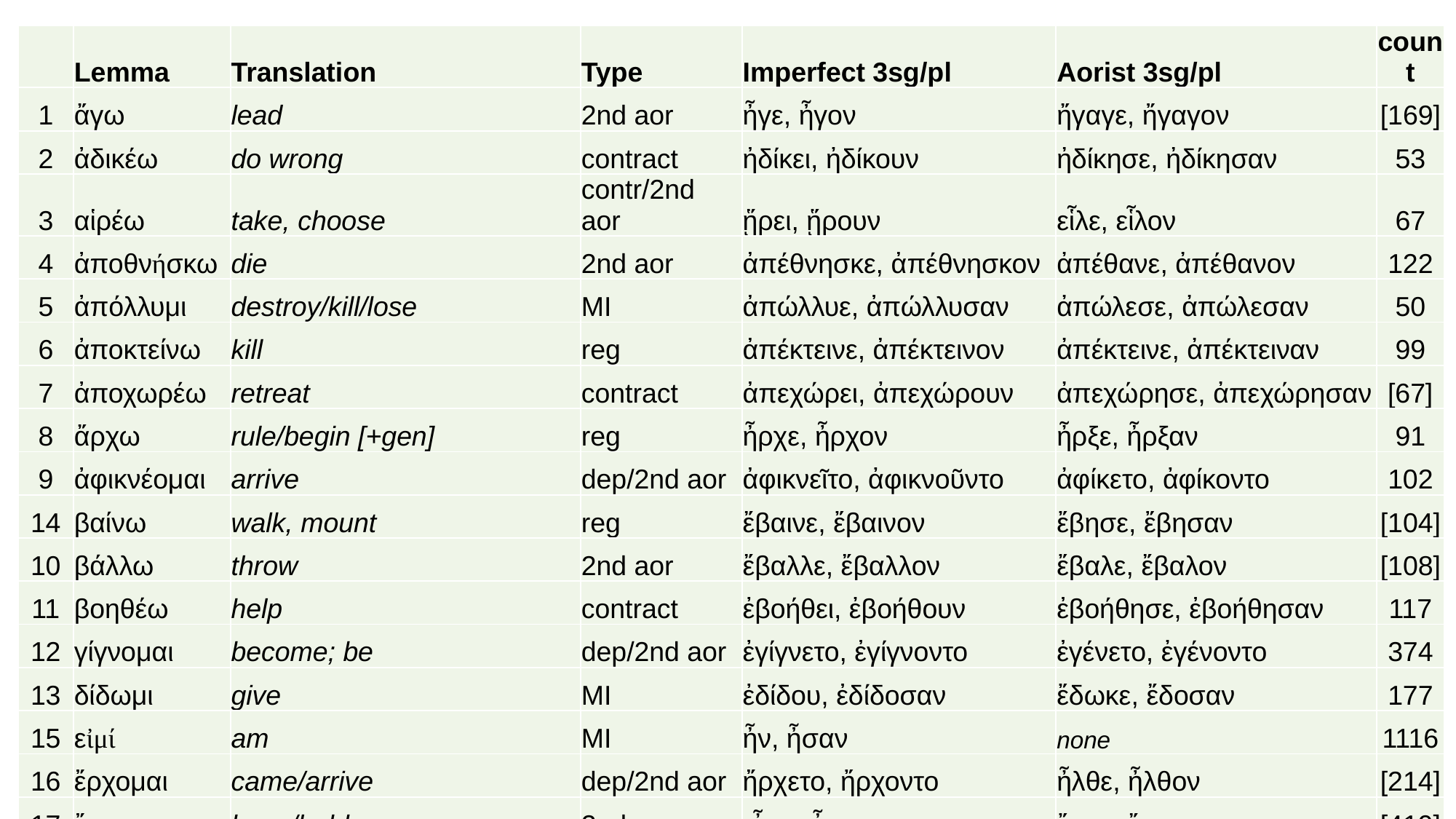

|  | Lemma | Translation | Type | Imperfect 3sg/pl | Aorist 3sg/pl | count |
| --- | --- | --- | --- | --- | --- | --- |
| 1 | ἄγω | lead | 2nd aor | ἦγε, ἦγον | ἤγαγε, ἤγαγον | [169] |
| 2 | ἀδικέω | do wrong | contract | ἠδίκει, ἠδίκουν | ἠδίκησε, ἠδίκησαν | 53 |
| 3 | αἱρέω | take, choose | contr/2nd aor | ᾕρει, ᾕρουν | εἷλε, εἷλον | 67 |
| 4 | ἀποθνήσκω | die | 2nd aor | ἀπέθνησκε, ἀπέθνησκον | ἀπέθανε, ἀπέθανον | 122 |
| 5 | ἀπόλλυμι | destroy/kill/lose | MI | ἀπώλλυε, ἀπώλλυσαν | ἀπώλεσε, ἀπώλεσαν | 50 |
| 6 | ἀποκτείνω | kill | reg | ἀπέκτεινε, ἀπέκτεινον | ἀπέκτεινε, ἀπέκτειναν | 99 |
| 7 | ἀποχωρέω | retreat | contract | ἀπεχώρει, ἀπεχώρουν | ἀπεχώρησε, ἀπεχώρησαν | [67] |
| 8 | ἄρχω | rule/begin [+gen] | reg | ἦρχε, ἦρχον | ἦρξε, ἦρξαν | 91 |
| 9 | ἀφικνέομαι | arrive | dep/2nd aor | ἀφικνεῖτο, ἀφικνοῦντο | ἀφίκετο, ἀφίκοντο | 102 |
| 14 | βαίνω | walk, mount | reg | ἔβαινε, ἔβαινον | ἔβησε, ἔβησαν | [104] |
| 10 | βάλλω | throw | 2nd aor | ἔβαλλε, ἔβαλλον | ἔβαλε, ἔβαλον | [108] |
| 11 | βοηθέω | help | contract | ἐβοήθει, ἐβοήθουν | ἐβοήθησε, ἐβοήθησαν | 117 |
| 12 | γίγνομαι | become; be | dep/2nd aor | ἐγίγνετο, ἐγίγνοντο | ἐγένετο, ἐγένοντο | 374 |
| 13 | δίδωμι | give | MI | ἐδίδου, ἐδίδοσαν | ἔδωκε, ἔδοσαν | 177 |
| 15 | εἰμί | am | MI | ἦν, ἦσαν | none | 1116 |
| 16 | ἔρχομαι | came/arrive | dep/2nd aor | ἤρχετο, ἤρχοντο | ἦλθε, ἦλθον | [214] |
| 17 | ἔχω | have/hold | 2nd aor | εἶχε, εἶχον | ἔσχε, ἔσχον | [419] |
#